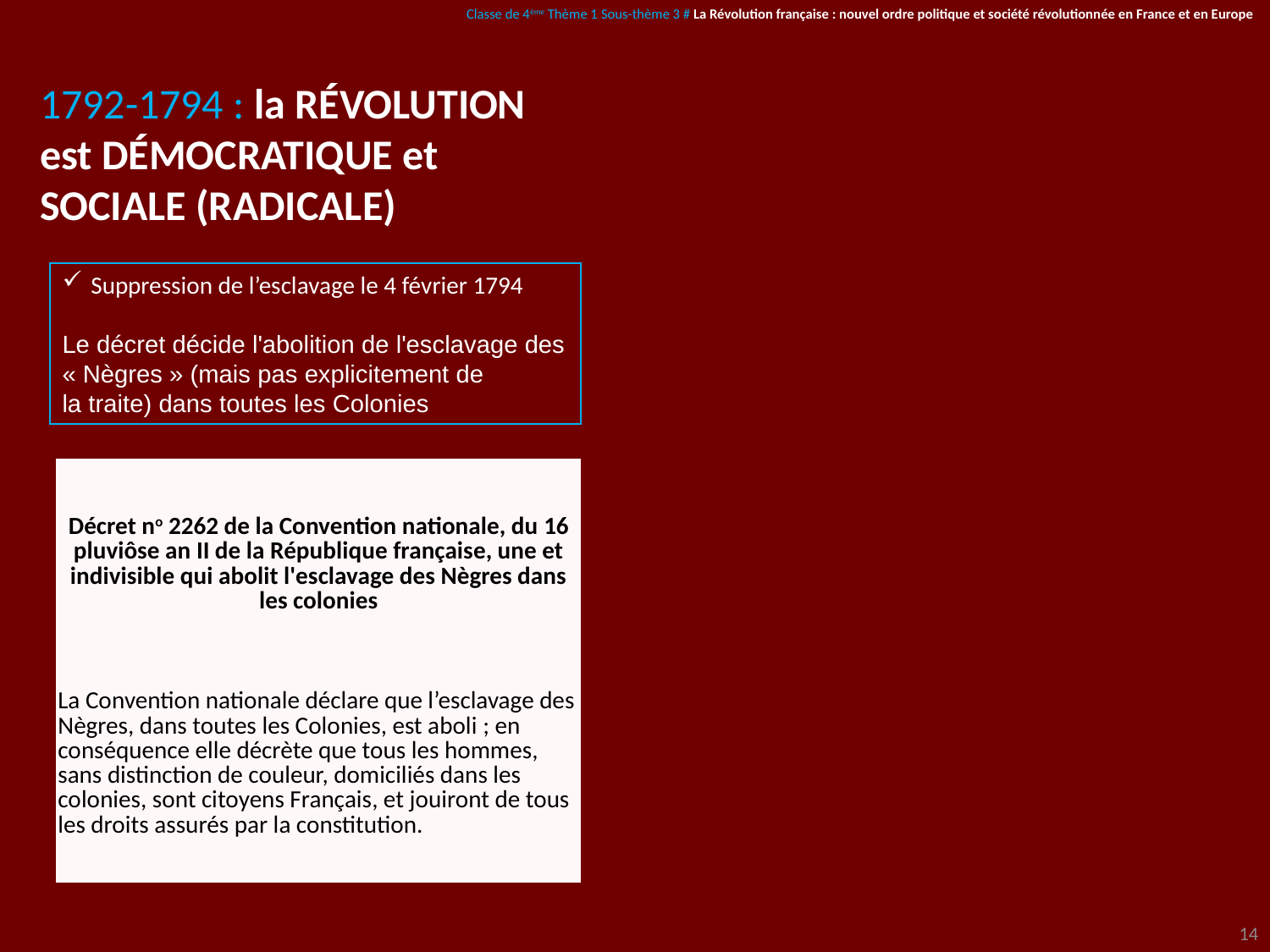

Classe de 4ème Thème 1 Sous-thème 3 # La Révolution française : nouvel ordre politique et société révolutionnée en France et en Europe

1792-1794 : la RÉVOLUTION est DÉMOCRATIQUE et SOCIALE (RADICALE)
Suppression de l’esclavage le 4 février 1794

Le décret décide l'abolition de l'esclavage des « Nègres » (mais pas explicitement de la traite) dans toutes les Colonies
| Décret no 2262 de la Convention nationale, du 16 pluviôse an II de la République française, une et indivisible qui abolit l'esclavage des Nègres dans les colonies |
| --- |
| La Convention nationale déclare que l’esclavage des Nègres, dans toutes les Colonies, est aboli ; en conséquence elle décrète que tous les hommes, sans distinction de couleur, domiciliés dans les colonies, sont citoyens Français, et jouiront de tous les droits assurés par la constitution. |
14